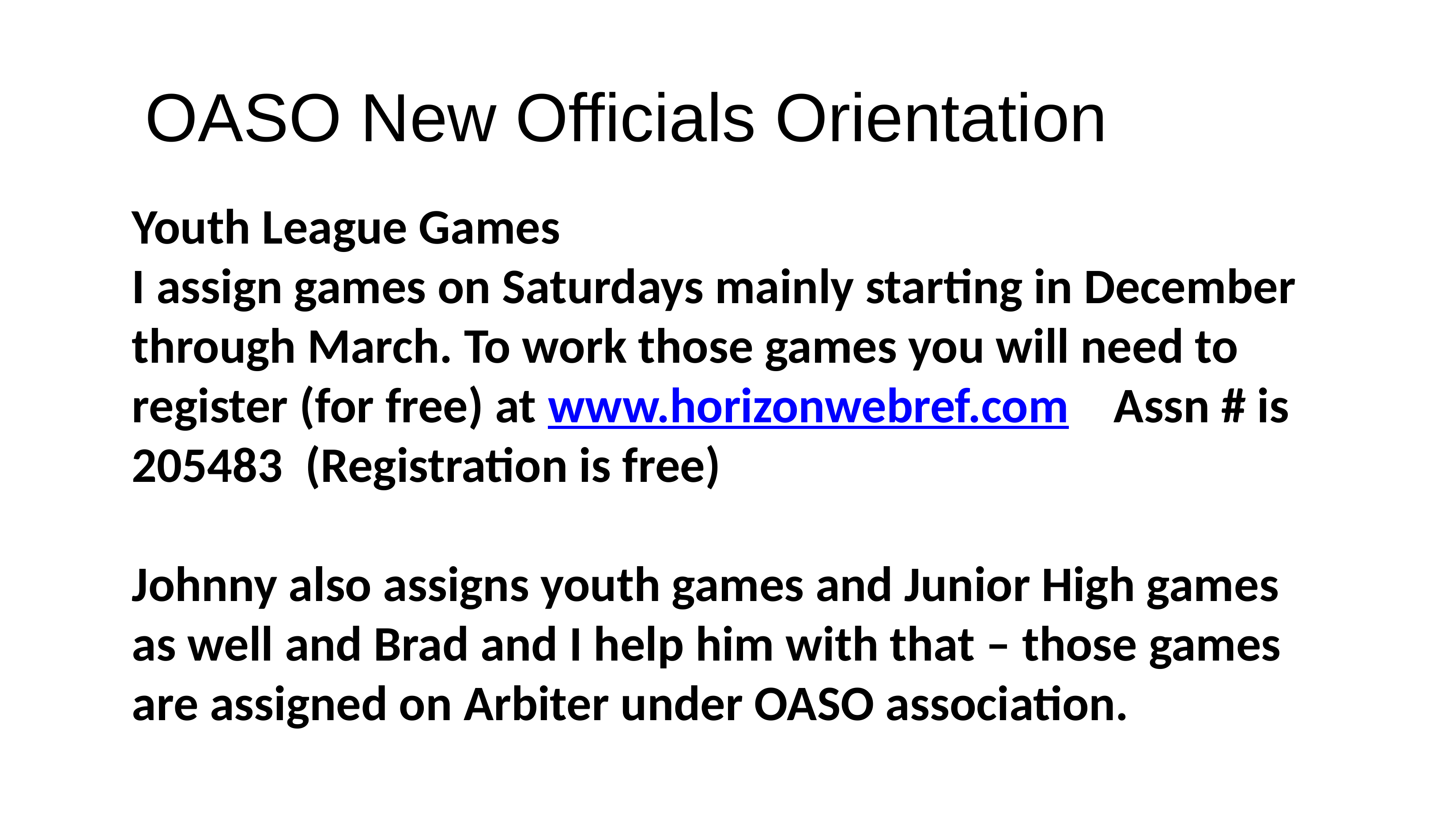

# OASO New Officials Orientation
Youth League Games
I assign games on Saturdays mainly starting in December through March. To work those games you will need to register (for free) at www.horizonwebref.com    Assn # is 205483  (Registration is free)

Johnny also assigns youth games and Junior High games as well and Brad and I help him with that – those games are assigned on Arbiter under OASO association.